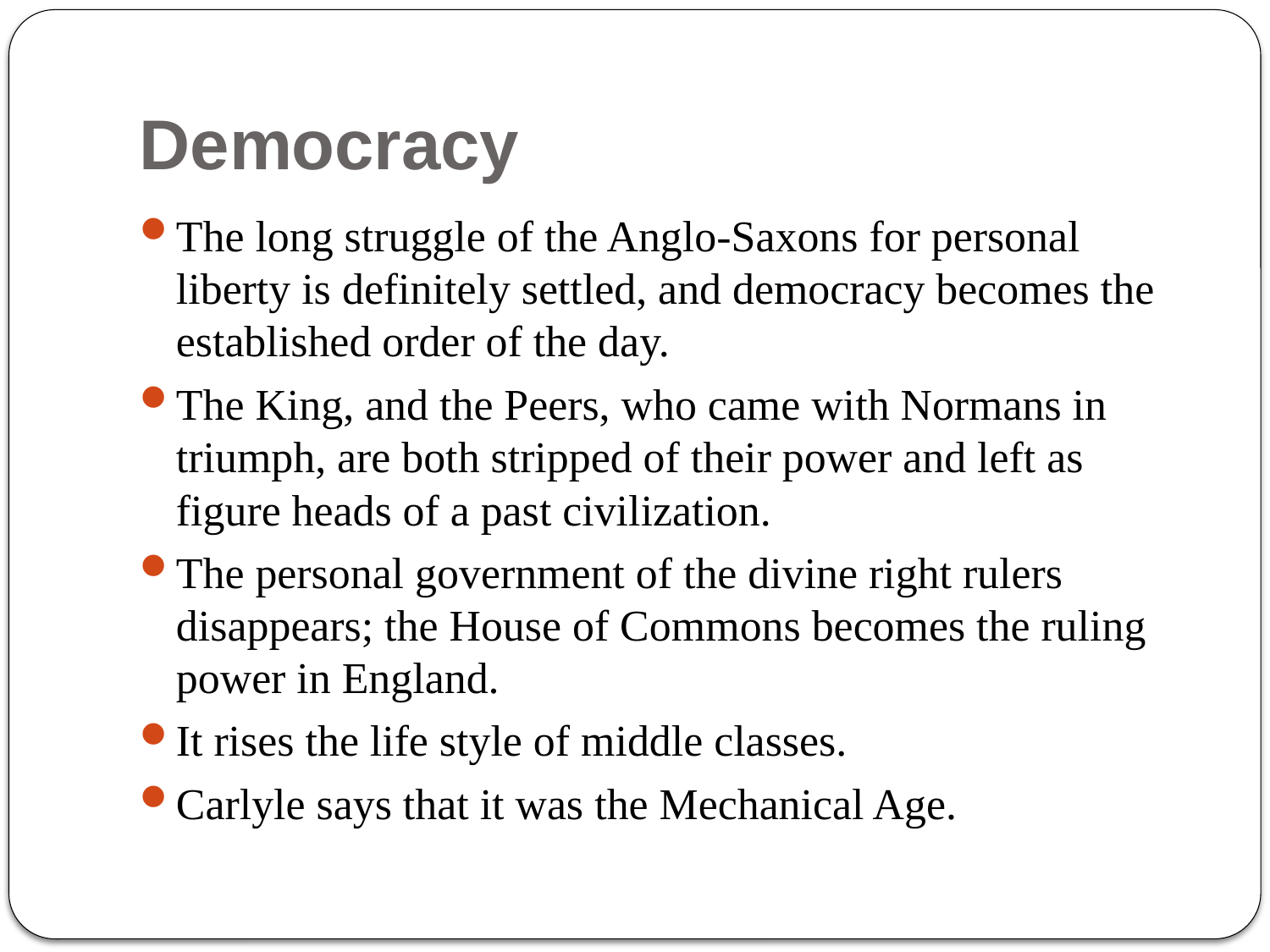

# Democracy
The long struggle of the Anglo-Saxons for personal liberty is definitely settled, and democracy becomes the established order of the day.
The King, and the Peers, who came with Normans in triumph, are both stripped of their power and left as figure heads of a past civilization.
The personal government of the divine right rulers disappears; the House of Commons becomes the ruling power in England.
It rises the life style of middle classes.
Carlyle says that it was the Mechanical Age.